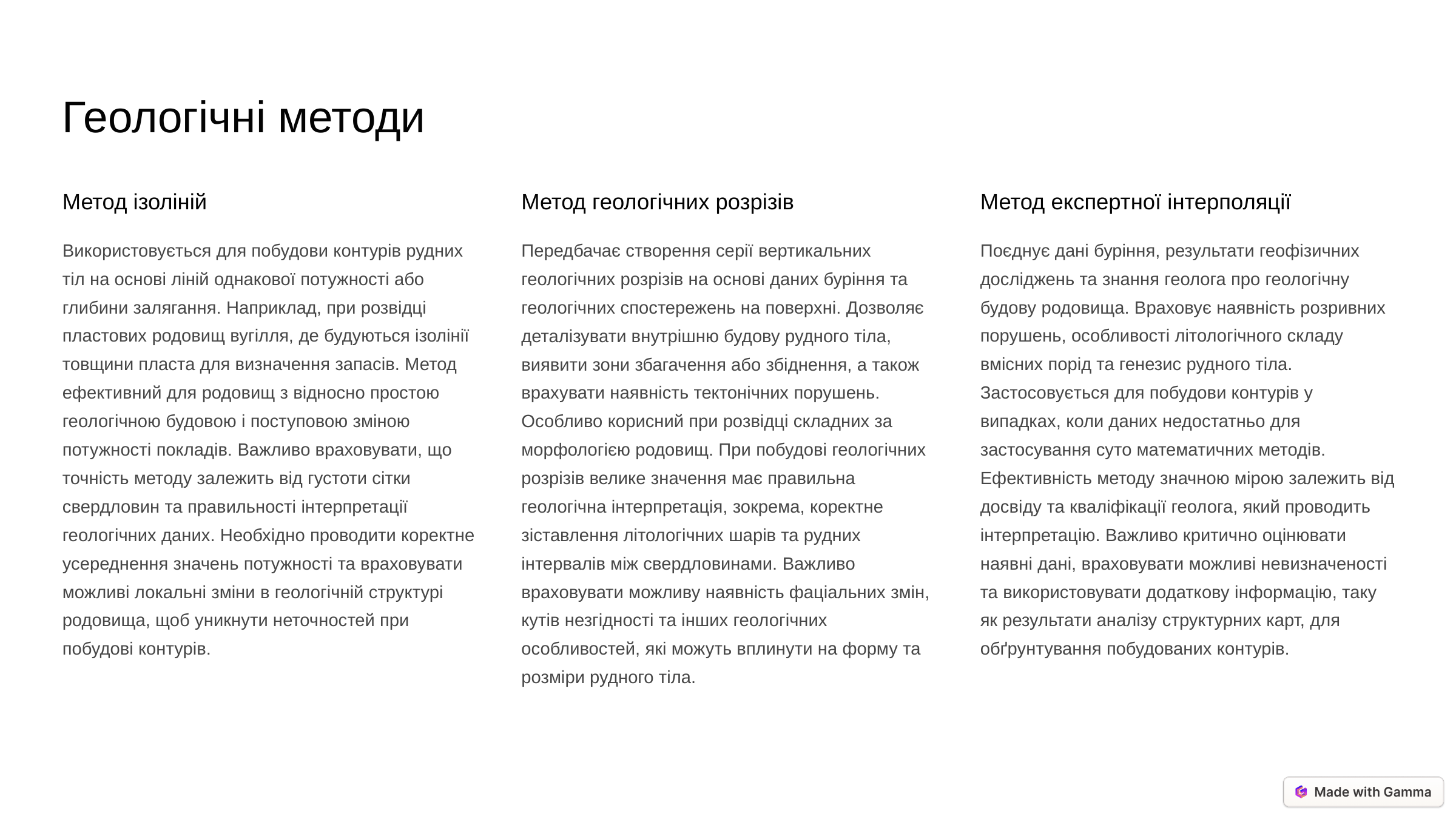

Геологічні методи
Метод ізоліній
Метод геологічних розрізів
Метод експертної інтерполяції
Використовується для побудови контурів рудних тіл на основі ліній однакової потужності або глибини залягання. Наприклад, при розвідці пластових родовищ вугілля, де будуються ізолінії товщини пласта для визначення запасів. Метод ефективний для родовищ з відносно простою геологічною будовою і поступовою зміною потужності покладів. Важливо враховувати, що точність методу залежить від густоти сітки свердловин та правильності інтерпретації геологічних даних. Необхідно проводити коректне усереднення значень потужності та враховувати можливі локальні зміни в геологічній структурі родовища, щоб уникнути неточностей при побудові контурів.
Передбачає створення серії вертикальних геологічних розрізів на основі даних буріння та геологічних спостережень на поверхні. Дозволяє деталізувати внутрішню будову рудного тіла, виявити зони збагачення або збіднення, а також врахувати наявність тектонічних порушень. Особливо корисний при розвідці складних за морфологією родовищ. При побудові геологічних розрізів велике значення має правильна геологічна інтерпретація, зокрема, коректне зіставлення літологічних шарів та рудних інтервалів між свердловинами. Важливо враховувати можливу наявність фаціальних змін, кутів незгідності та інших геологічних особливостей, які можуть вплинути на форму та розміри рудного тіла.
Поєднує дані буріння, результати геофізичних досліджень та знання геолога про геологічну будову родовища. Враховує наявність розривних порушень, особливості літологічного складу вмісних порід та генезис рудного тіла. Застосовується для побудови контурів у випадках, коли даних недостатньо для застосування суто математичних методів. Ефективність методу значною мірою залежить від досвіду та кваліфікації геолога, який проводить інтерпретацію. Важливо критично оцінювати наявні дані, враховувати можливі невизначеності та використовувати додаткову інформацію, таку як результати аналізу структурних карт, для обґрунтування побудованих контурів.